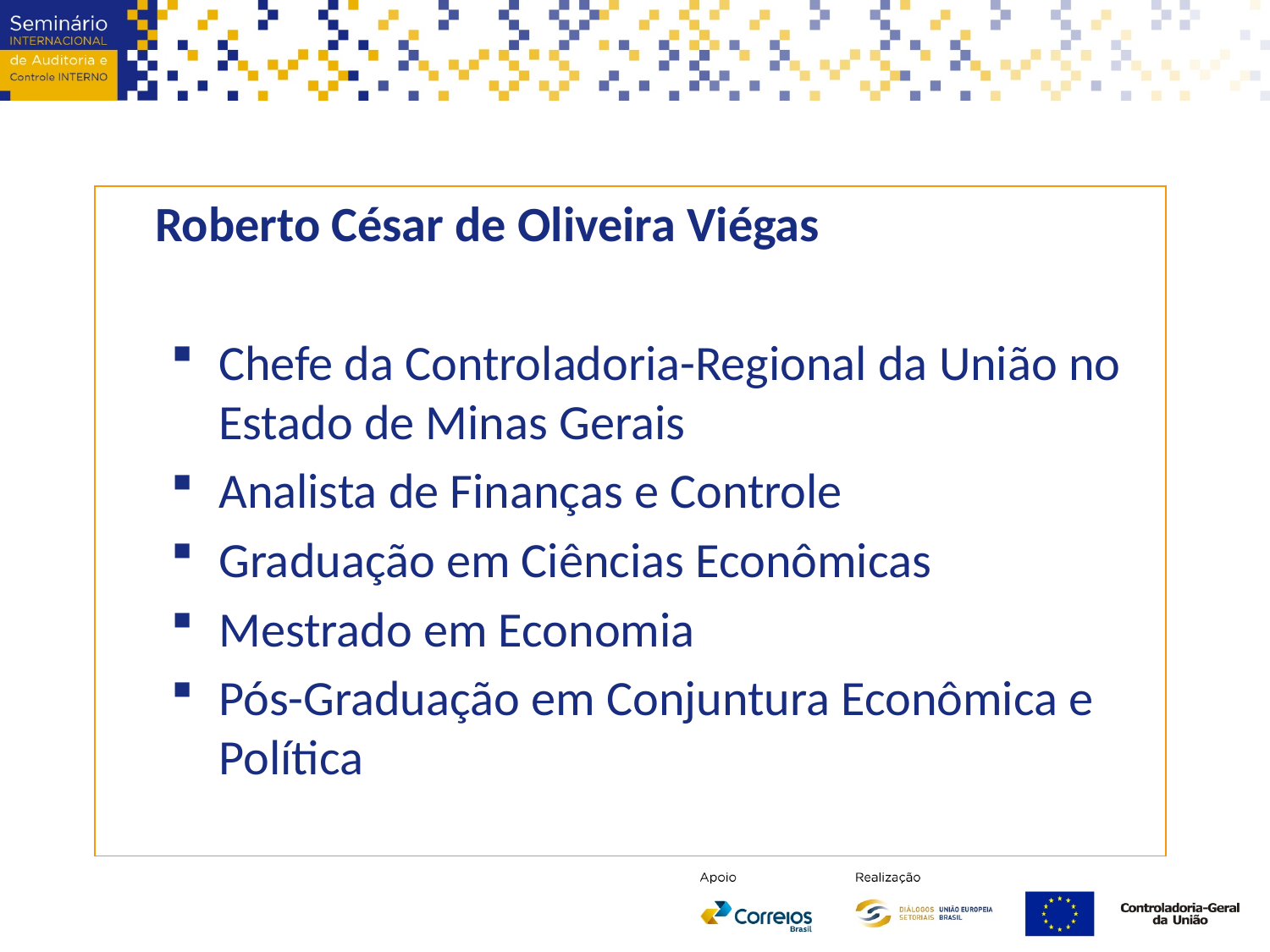

Roberto César de Oliveira Viégas

Chefe da Controladoria-Regional da União no Estado de Minas Gerais
Analista de Finanças e Controle
Graduação em Ciências Econômicas
Mestrado em Economia
Pós-Graduação em Conjuntura Econômica e Política